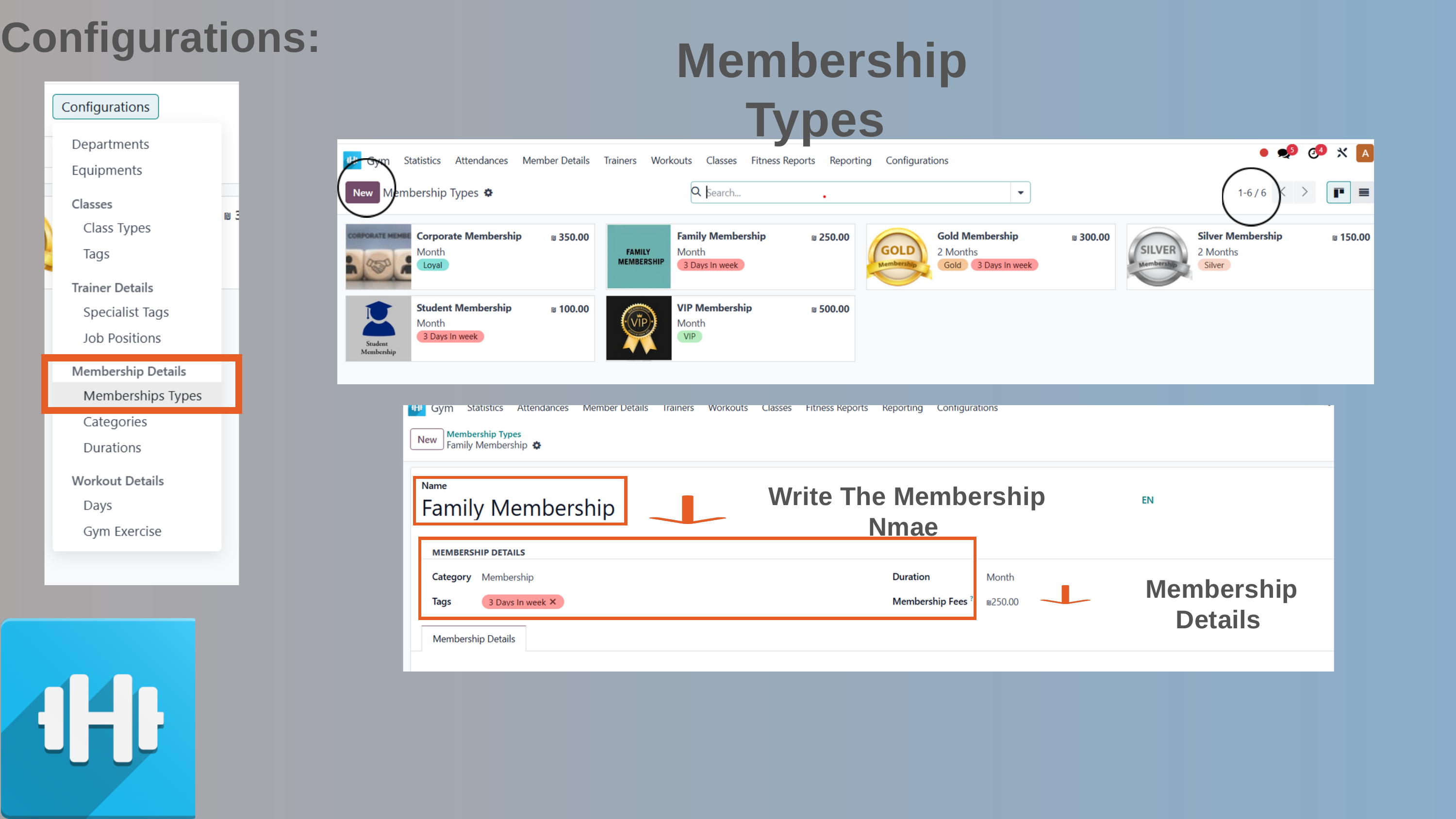

Configurations:
Membership Types

Write The Membership Nmae

Membership Details